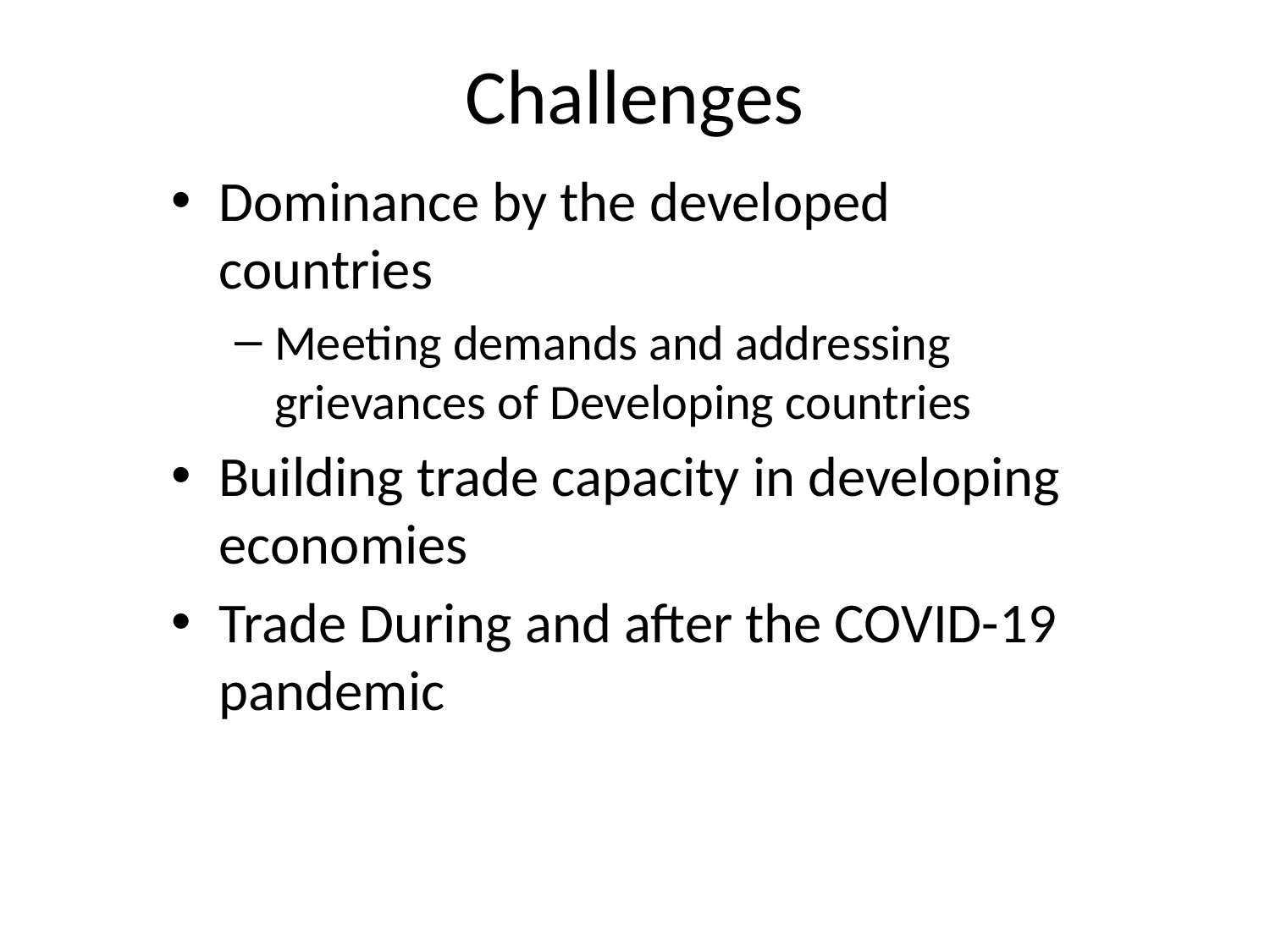

# Challenges
Dominance by the developed countries
Meeting demands and addressing grievances of Developing countries
Building trade capacity in developing economies
Trade During and after the COVID-19 pandemic